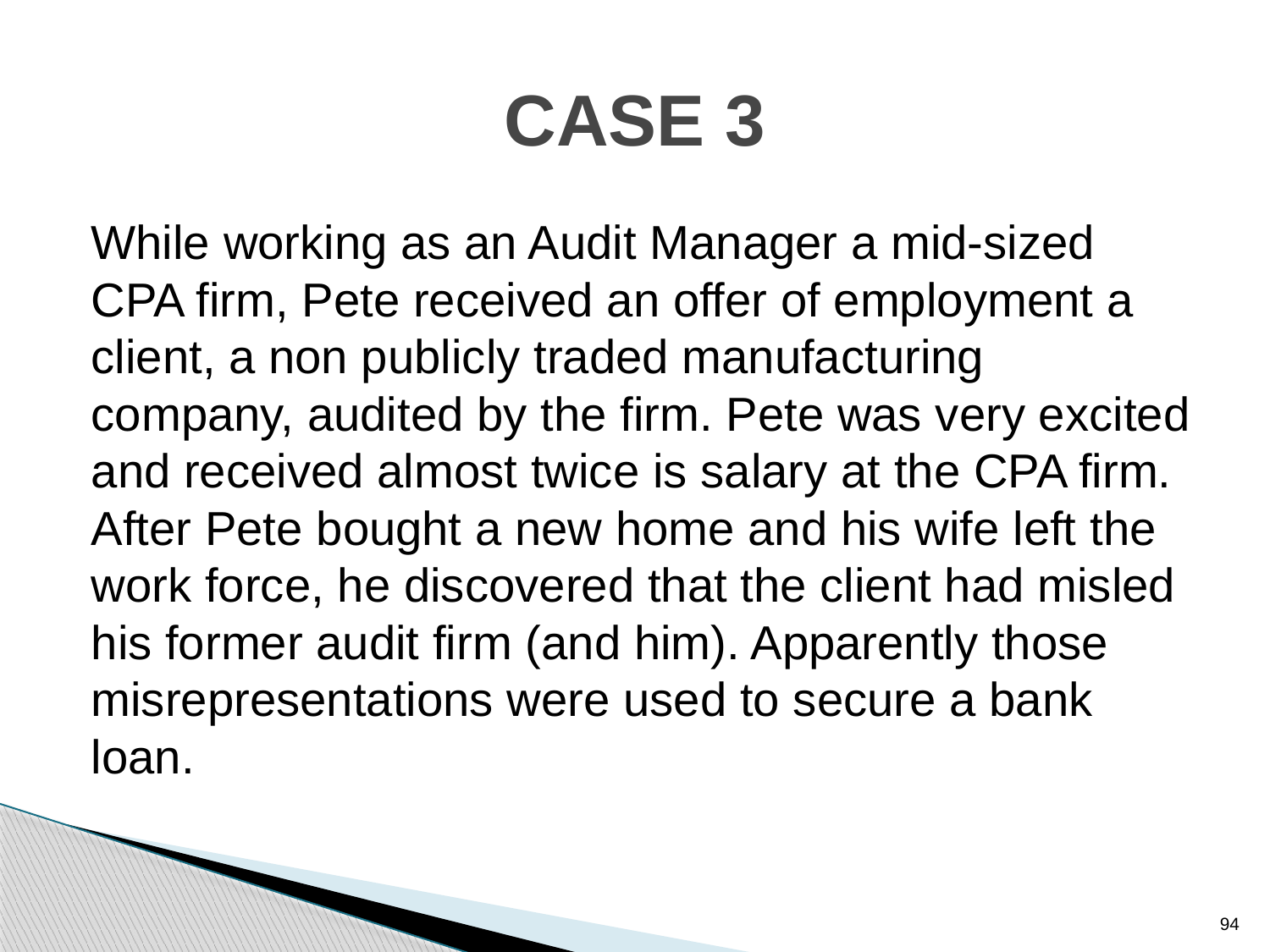

# CASE 3
While working as an Audit Manager a mid-sized CPA firm, Pete received an offer of employment a client, a non publicly traded manufacturing company, audited by the firm. Pete was very excited and received almost twice is salary at the CPA firm. After Pete bought a new home and his wife left the work force, he discovered that the client had misled his former audit firm (and him). Apparently those misrepresentations were used to secure a bank loan.

94